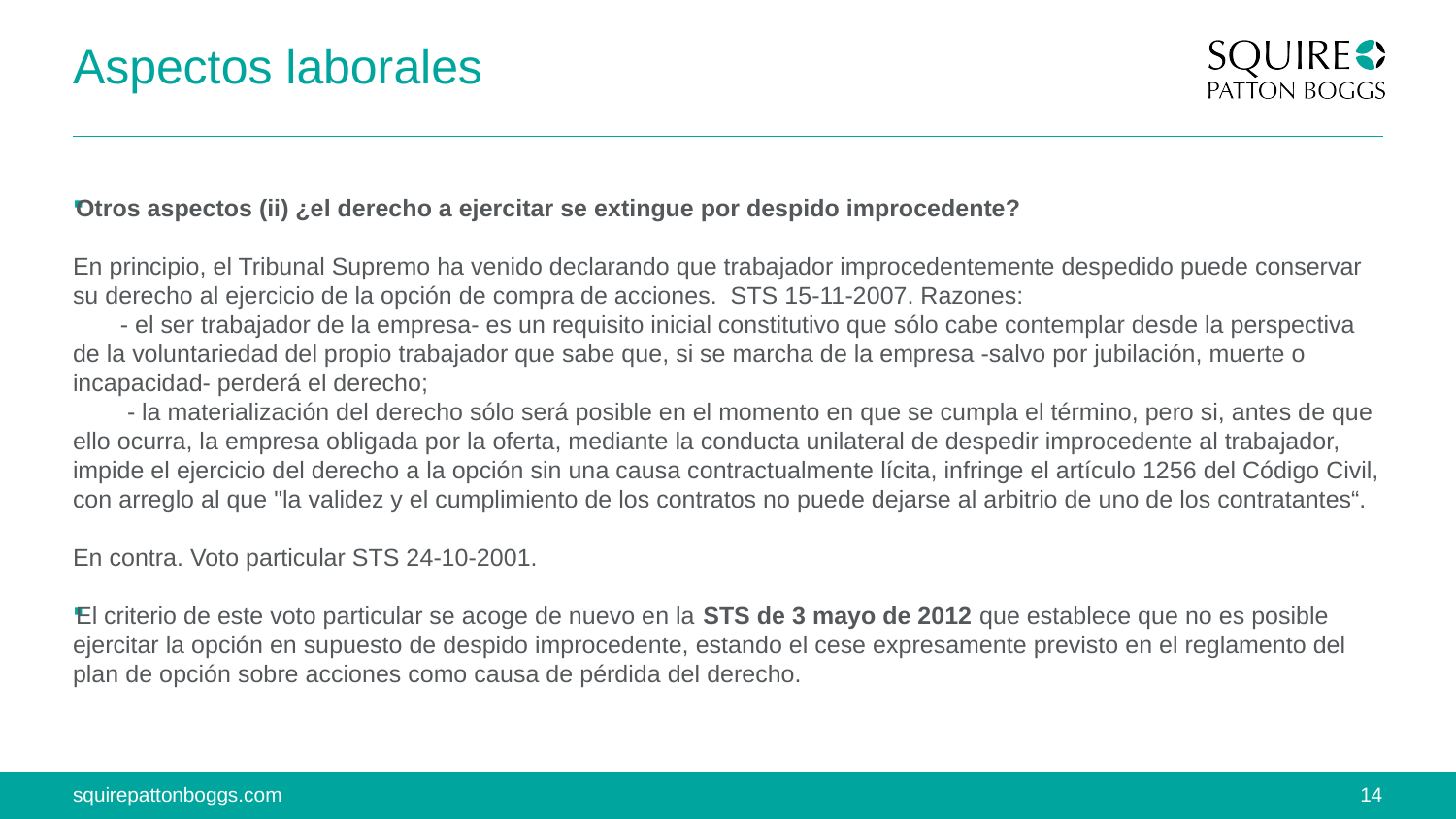

# Aspectos laborales

Otros aspectos (ii) ¿el derecho a ejercitar se extingue por despido improcedente?

En principio, el Tribunal Supremo ha venido declarando que trabajador improcedentemente despedido puede conservar su derecho al ejercicio de la opción de compra de acciones.  STS 15-11-2007. Razones:
       - el ser trabajador de la empresa- es un requisito inicial constitutivo que sólo cabe contemplar desde la perspectiva de la voluntariedad del propio trabajador que sabe que, si se marcha de la empresa -salvo por jubilación, muerte o incapacidad- perderá el derecho;
        - la materialización del derecho sólo será posible en el momento en que se cumpla el término, pero si, antes de que ello ocurra, la empresa obligada por la oferta, mediante la conducta unilateral de despedir improcedente al trabajador, impide el ejercicio del derecho a la opción sin una causa contractualmente lícita, infringe el artículo 1256 del Código Civil, con arreglo al que "la validez y el cumplimiento de los contratos no puede dejarse al arbitrio de uno de los contratantes“.

En contra. Voto particular STS 24-10-2001.

El criterio de este voto particular se acoge de nuevo en la STS de 3 mayo de 2012 que establece que no es posible ejercitar la opción en supuesto de despido improcedente, estando el cese expresamente previsto en el reglamento del plan de opción sobre acciones como causa de pérdida del derecho.